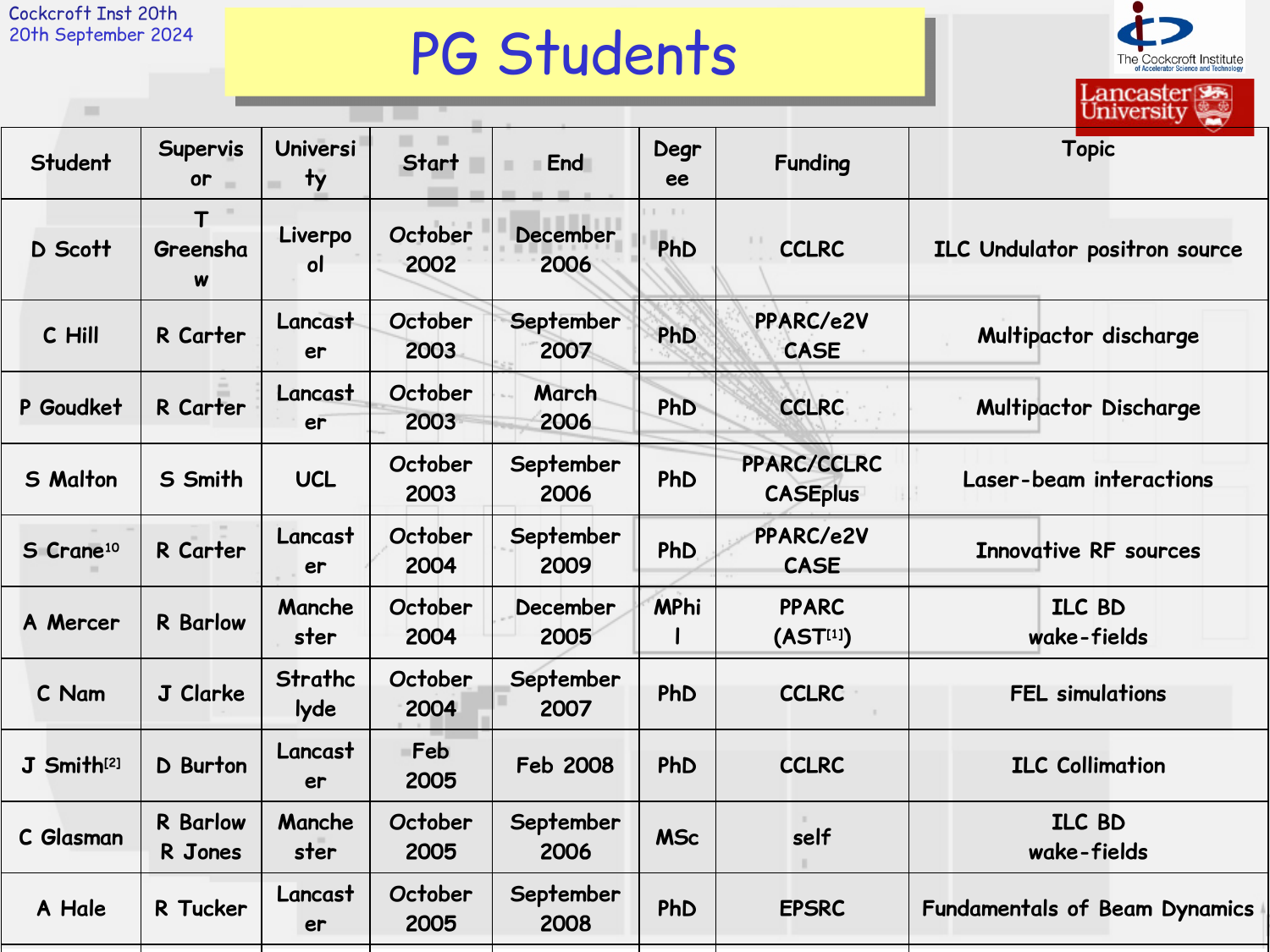

John Dainton
Nov 23 24 2006
CI SAC

# PG Students
| Student | Supervisor | University | Start | End | Degree | Funding | Topic |
| --- | --- | --- | --- | --- | --- | --- | --- |
| D Scott | T Greenshaw | Liverpool | October 2002 | December 2006 | PhD | CCLRC | ILC Undulator positron source |
| C Hill | R Carter | Lancaster | October 2003 | September 2007 | PhD | PPARC/e2V CASE | Multipactor discharge |
| P Goudket | R Carter | Lancaster | October 2003 | March 2006 | PhD | CCLRC | Multipactor Discharge |
| S Malton | S Smith | UCL | October 2003 | September 2006 | PhD | PPARC/CCLRC CASEplus | Laser-beam interactions |
| S Crane10 | R Carter | Lancaster | October 2004 | September 2009 | PhD | PPARC/e2V CASE | Innovative RF sources |
| A Mercer | R Barlow | Manchester | October 2004 | December 2005 | MPhil | PPARC (AST[1]) | ILC BD wake-fields |
| C Nam | J Clarke | Strathclyde | October 2004 | September 2007 | PhD | CCLRC | FEL simulations |
| J Smith[2] | D Burton | Lancaster | Feb 2005 | Feb 2008 | PhD | CCLRC | ILC Collimation |
| C Glasman | R Barlow R Jones | Manchester | October 2005 | September 2006 | MSc | self | ILC BD wake-fields |
| A Hale | R Tucker | Lancaster | October 2005 | September 2008 | PhD | EPSRC | Fundamentals of Beam Dynamics |
| F Hannon | R Seviour | Lancaster | October 2005 | July 2008 | PhD | Jefferson Lab, US | High brightness gun for JLab FEL upgrade |

[1] AST = Accelerator Science and Technology
[2] employed as RA, University of Lancaster
[3] registered part-time